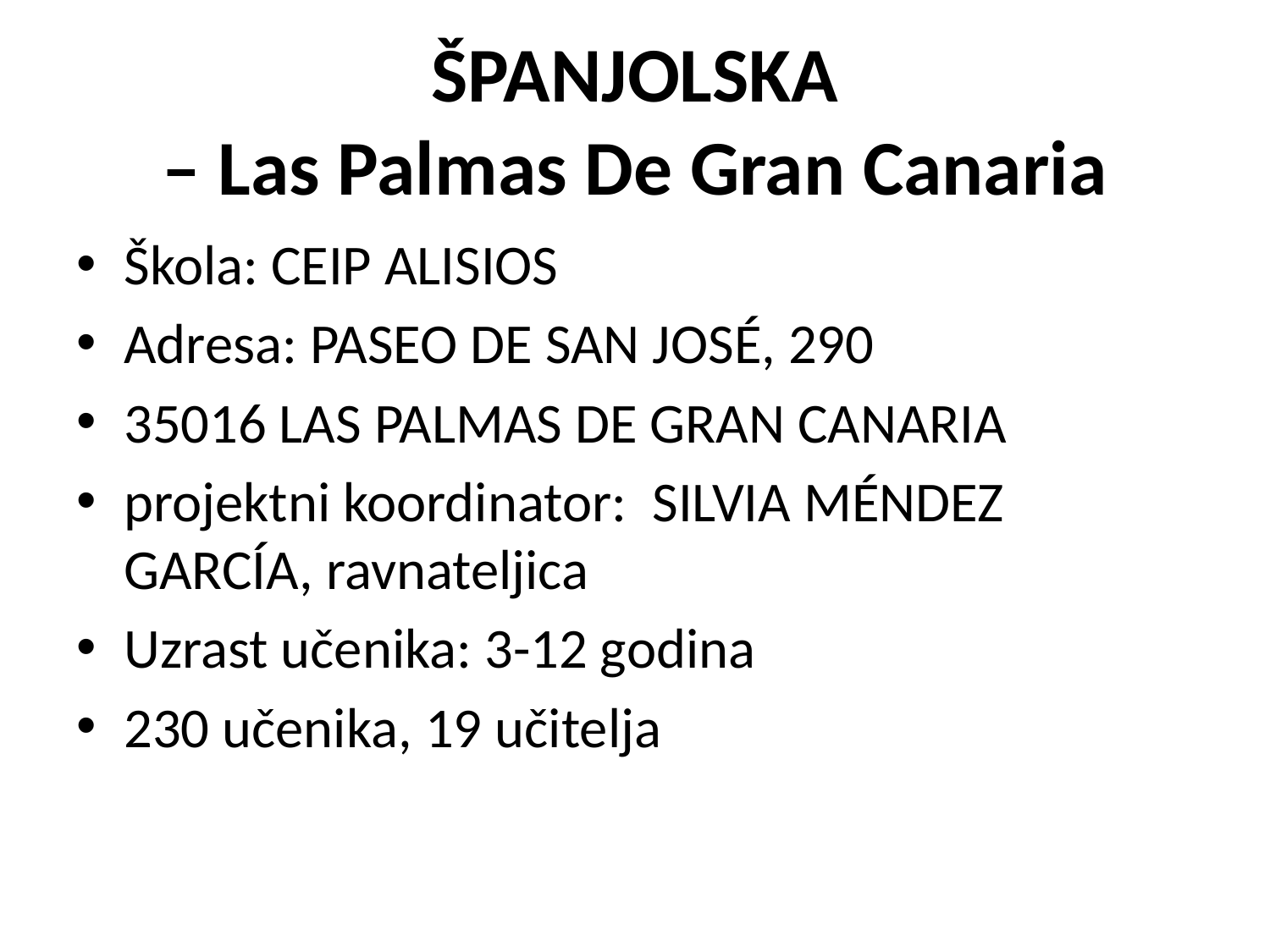

# ŠPANJOLSKA – Las Palmas De Gran Canaria
Škola: CEIP ALISIOS
Adresa: PASEO DE SAN JOSÉ, 290
35016 LAS PALMAS DE GRAN CANARIA
projektni koordinator:  SILVIA MÉNDEZ GARCÍA, ravnateljica
Uzrast učenika: 3-12 godina
230 učenika, 19 učitelja